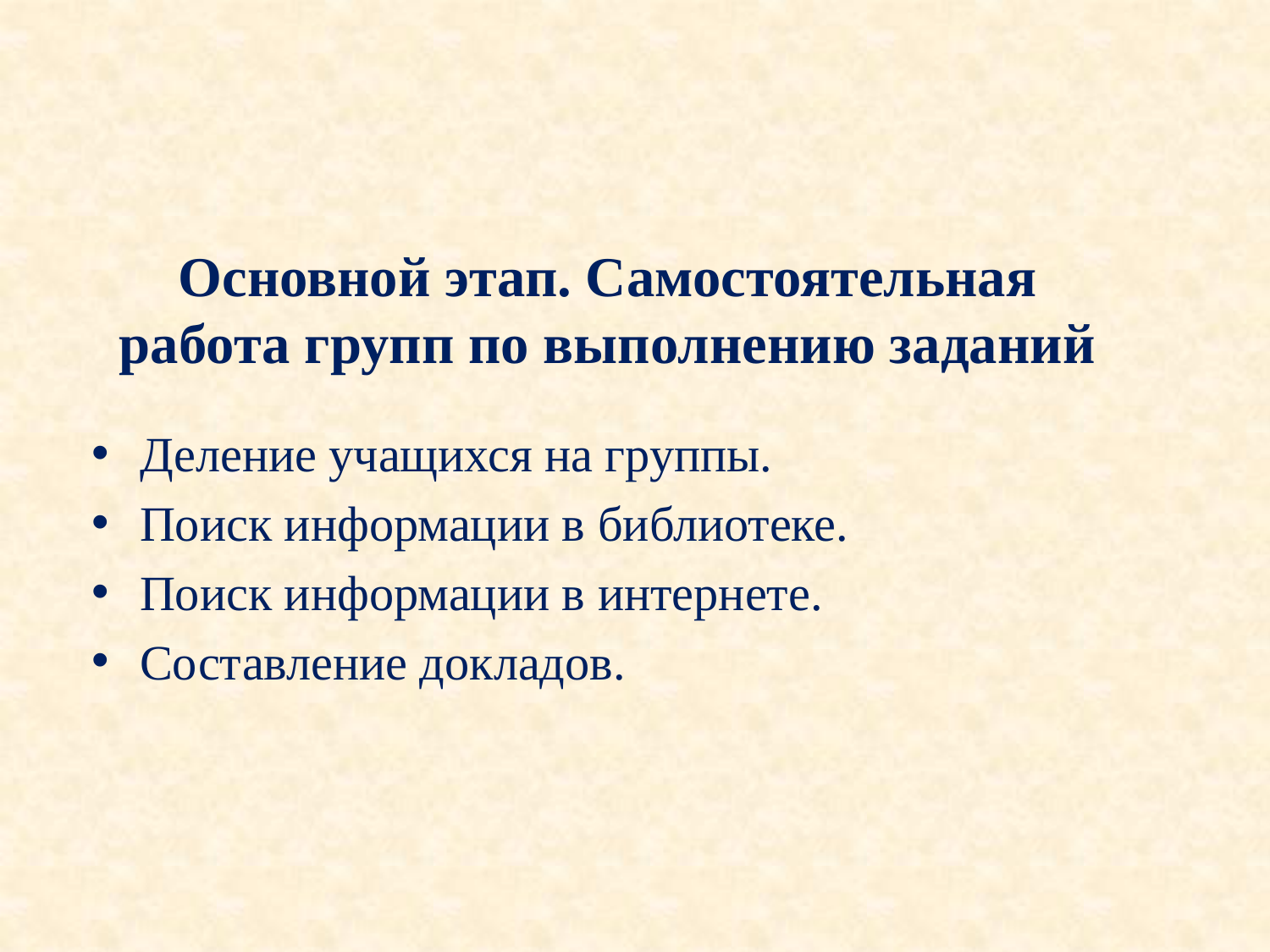

# Основной этап. Самостоятельная работа групп по выполнению заданий
Деление учащихся на группы.
Поиск информации в библиотеке.
Поиск информации в интернете.
Составление докладов.